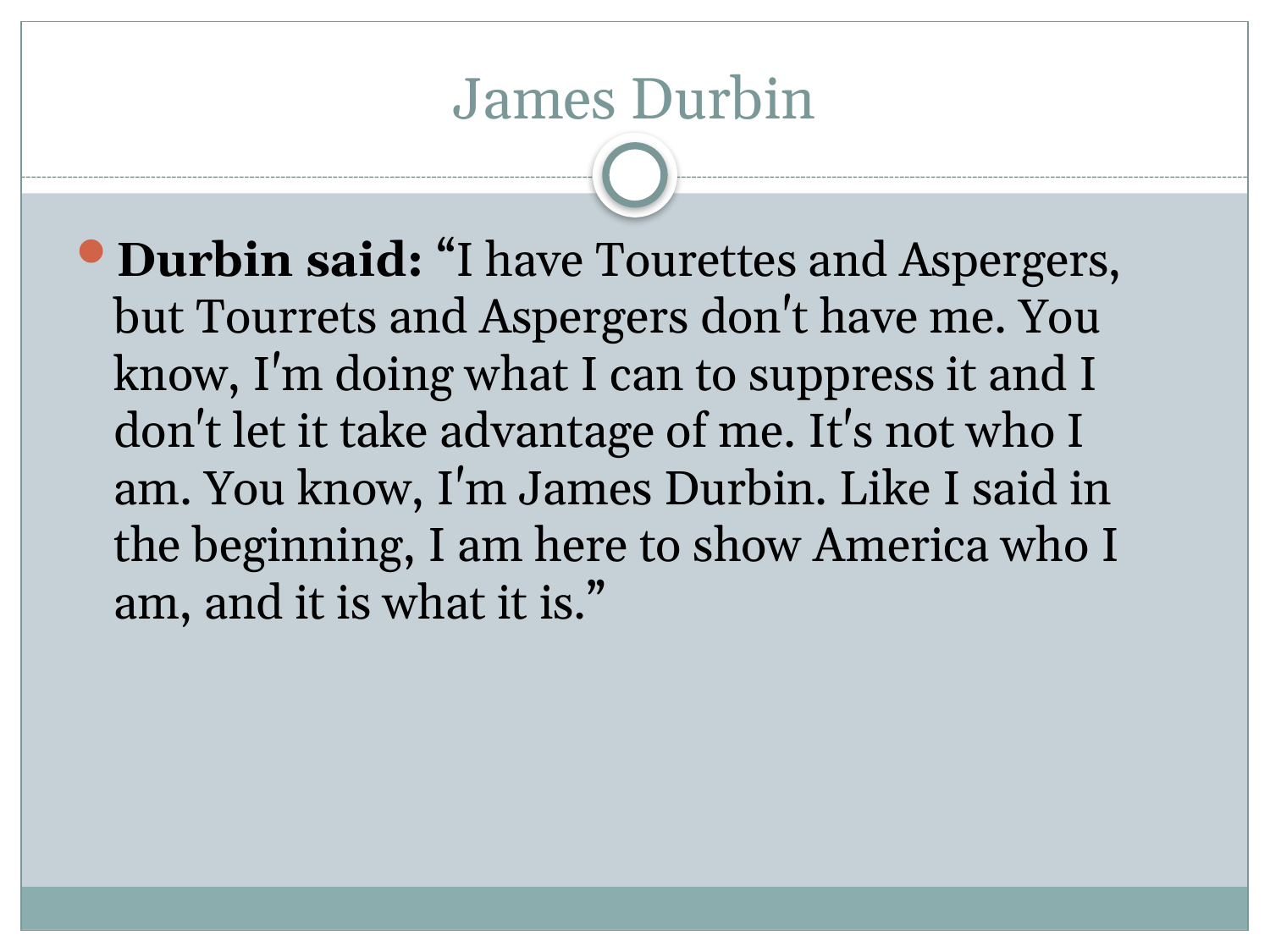

# James Durbin
Durbin said: “I have Tourettes and Aspergers, but Tourrets and Aspergers don't have me. You know, I'm doing what I can to suppress it and I don't let it take advantage of me. It's not who I am. You know, I'm James Durbin. Like I said in the beginning, I am here to show America who I am, and it is what it is.”